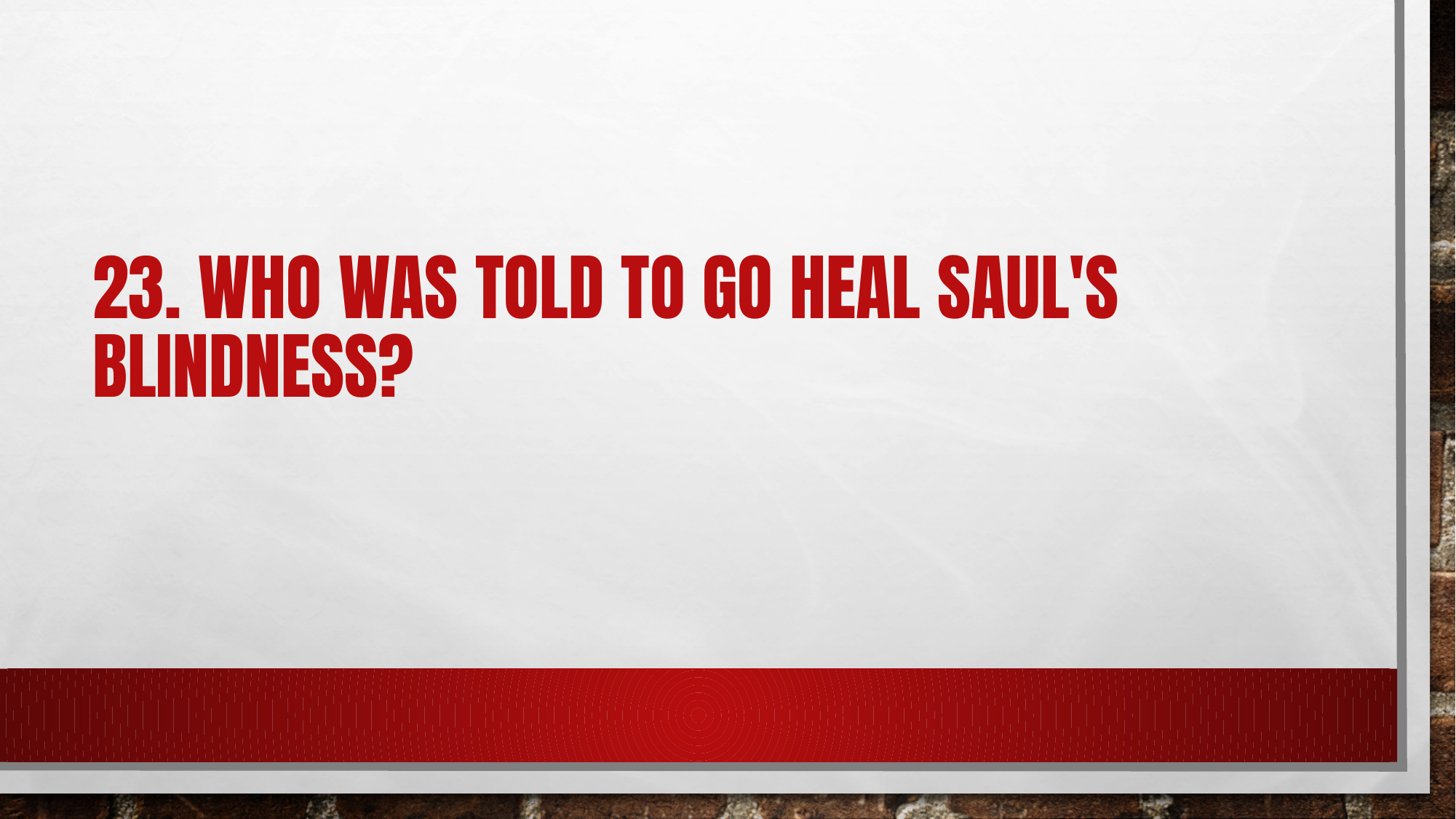

# 23. Who was told to go heal Saul's blindness?